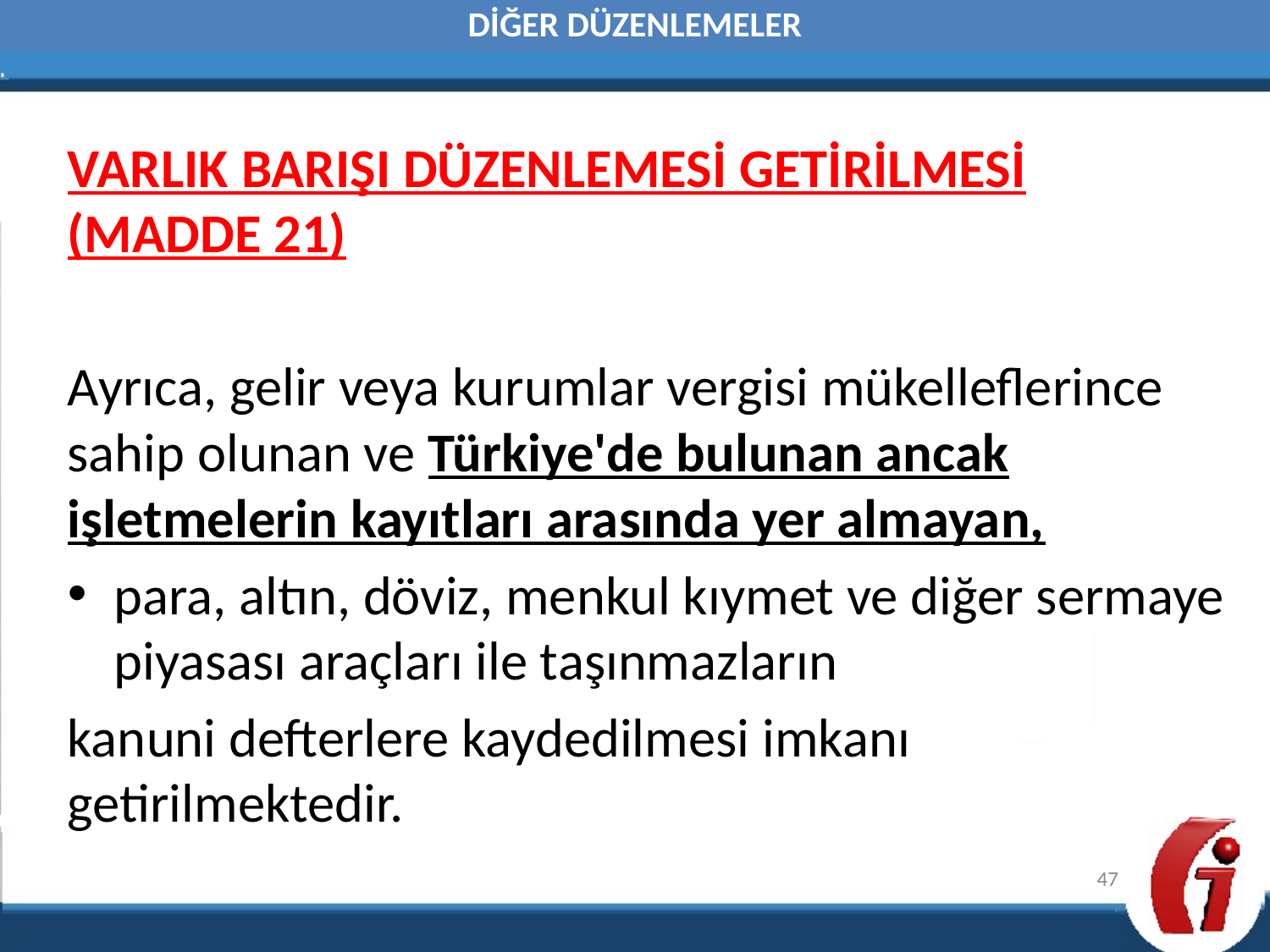

DİĞER DÜZENLEMELER
VARLIK BARIŞI DÜZENLEMESİ GETİRİLMESİ (MADDE 21)

Ayrıca, gelir veya kurumlar vergisi mükelleflerince sahip olunan ve Türkiye'de bulunan ancak işletmelerin kayıtları arasında yer almayan,
para, altın, döviz, menkul kıymet ve diğer sermaye piyasası araçları ile taşınmazların
kanuni defterlere kaydedilmesi imkanı getirilmektedir.
47